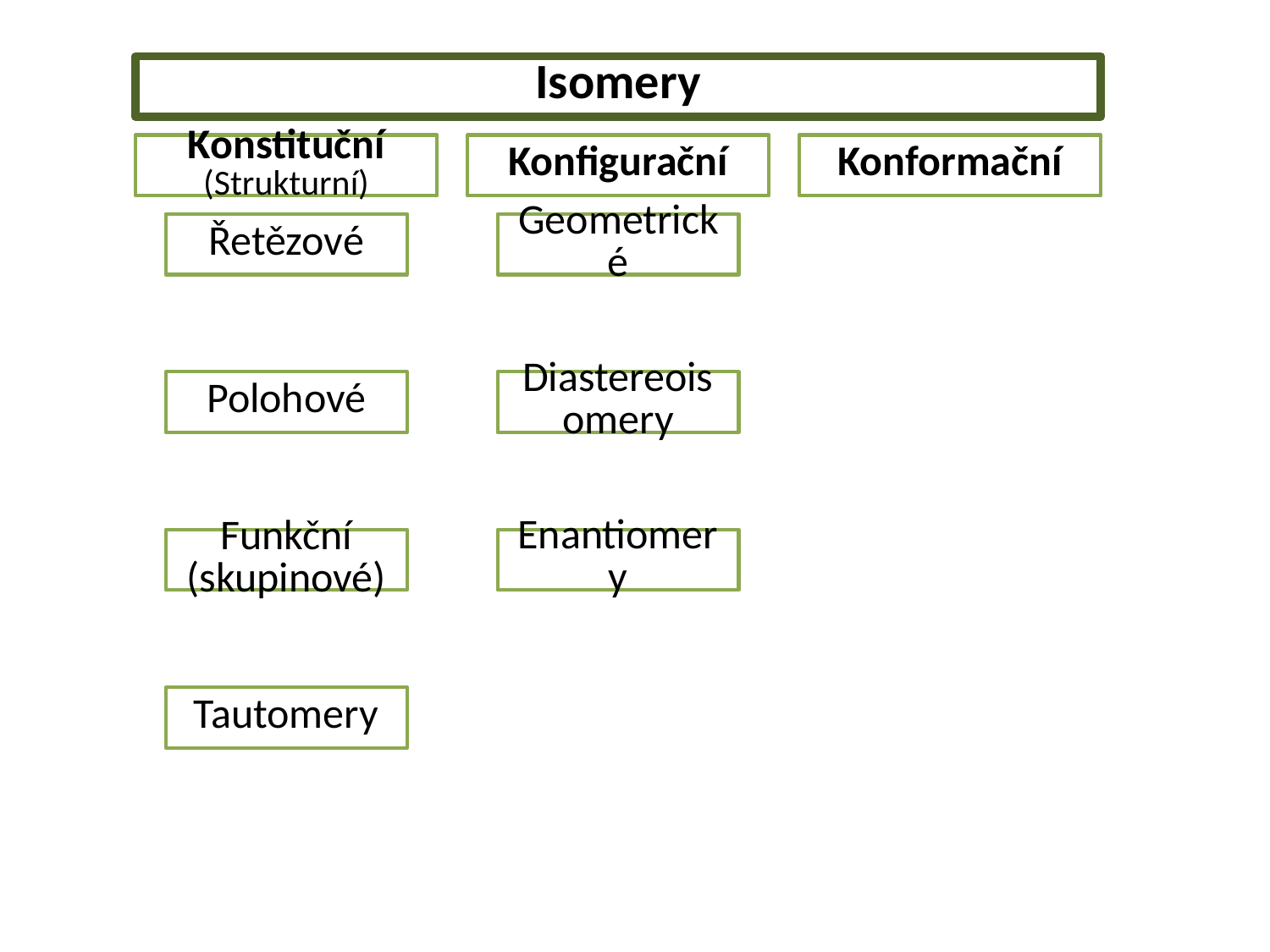

Konstituční
(Strukturní)
Řetězové
Polohové
Konfigurační
Konformační
Funkční (skupinové)
Tautomery
Diastereoisomery
Enantiomery
Isomery
Geometrické